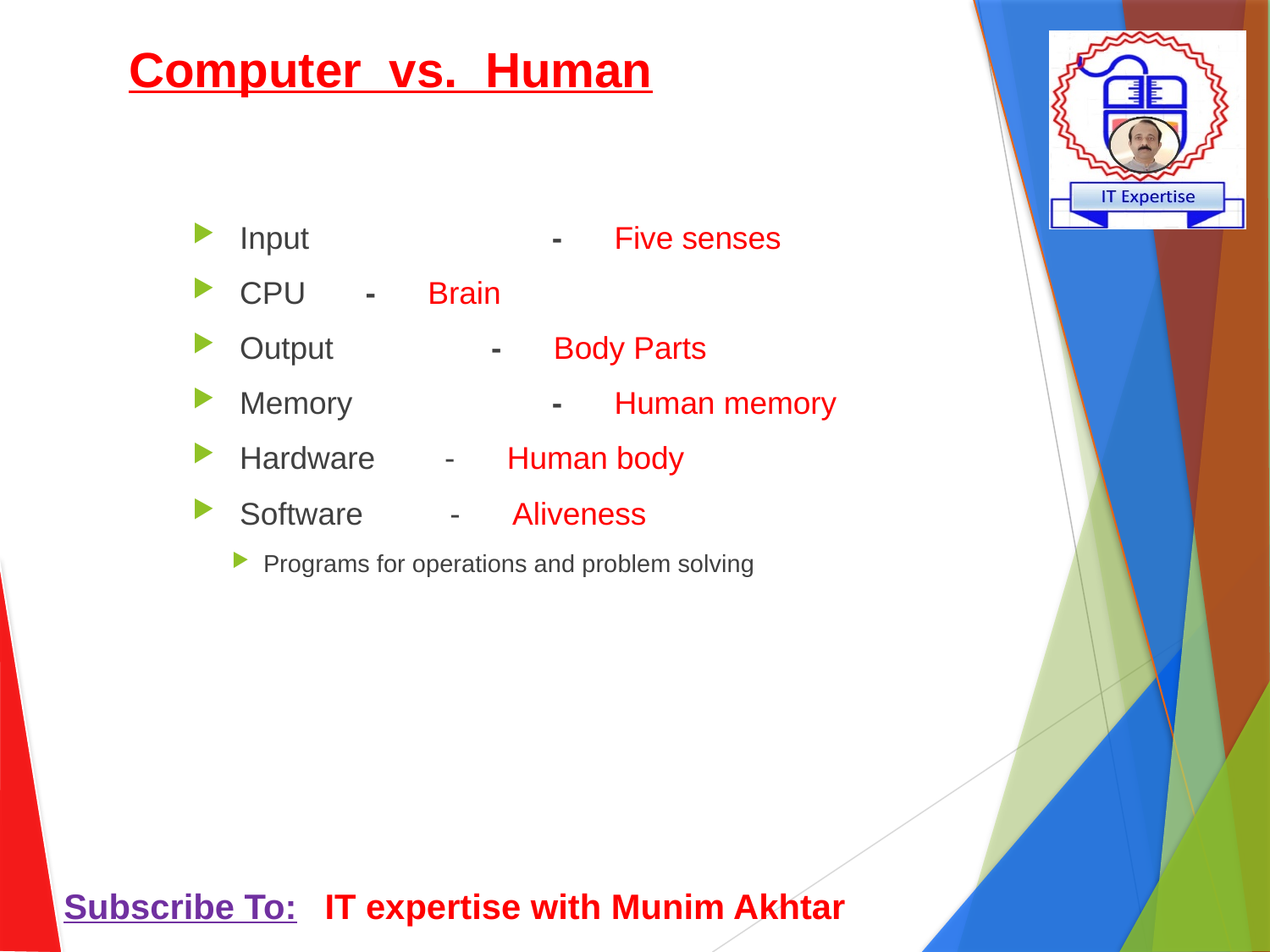

# Computer  vs.  Human
Input       	       -      Five senses
CPU      		-      Brain
Output	 	-      Body Parts
Memory  	       -      Human memory
Hardware        -      Human body
Software          -      Aliveness
Programs for operations and problem solving